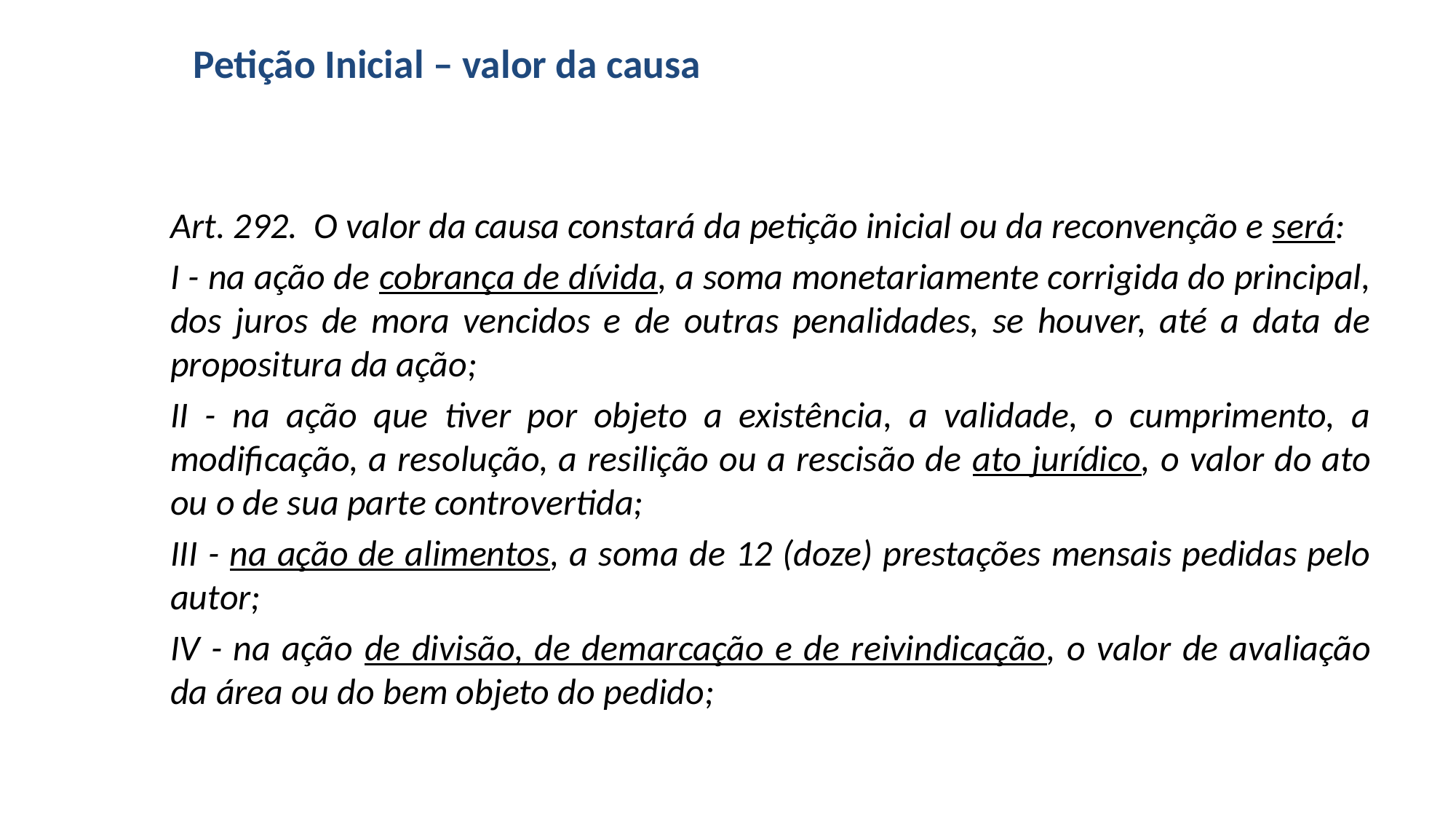

# Petição Inicial – valor da causa
Art. 292.  O valor da causa constará da petição inicial ou da reconvenção e será:
I - na ação de cobrança de dívida, a soma monetariamente corrigida do principal, dos juros de mora vencidos e de outras penalidades, se houver, até a data de propositura da ação;
II - na ação que tiver por objeto a existência, a validade, o cumprimento, a modificação, a resolução, a resilição ou a rescisão de ato jurídico, o valor do ato ou o de sua parte controvertida;
III - na ação de alimentos, a soma de 12 (doze) prestações mensais pedidas pelo autor;
IV - na ação de divisão, de demarcação e de reivindicação, o valor de avaliação da área ou do bem objeto do pedido;